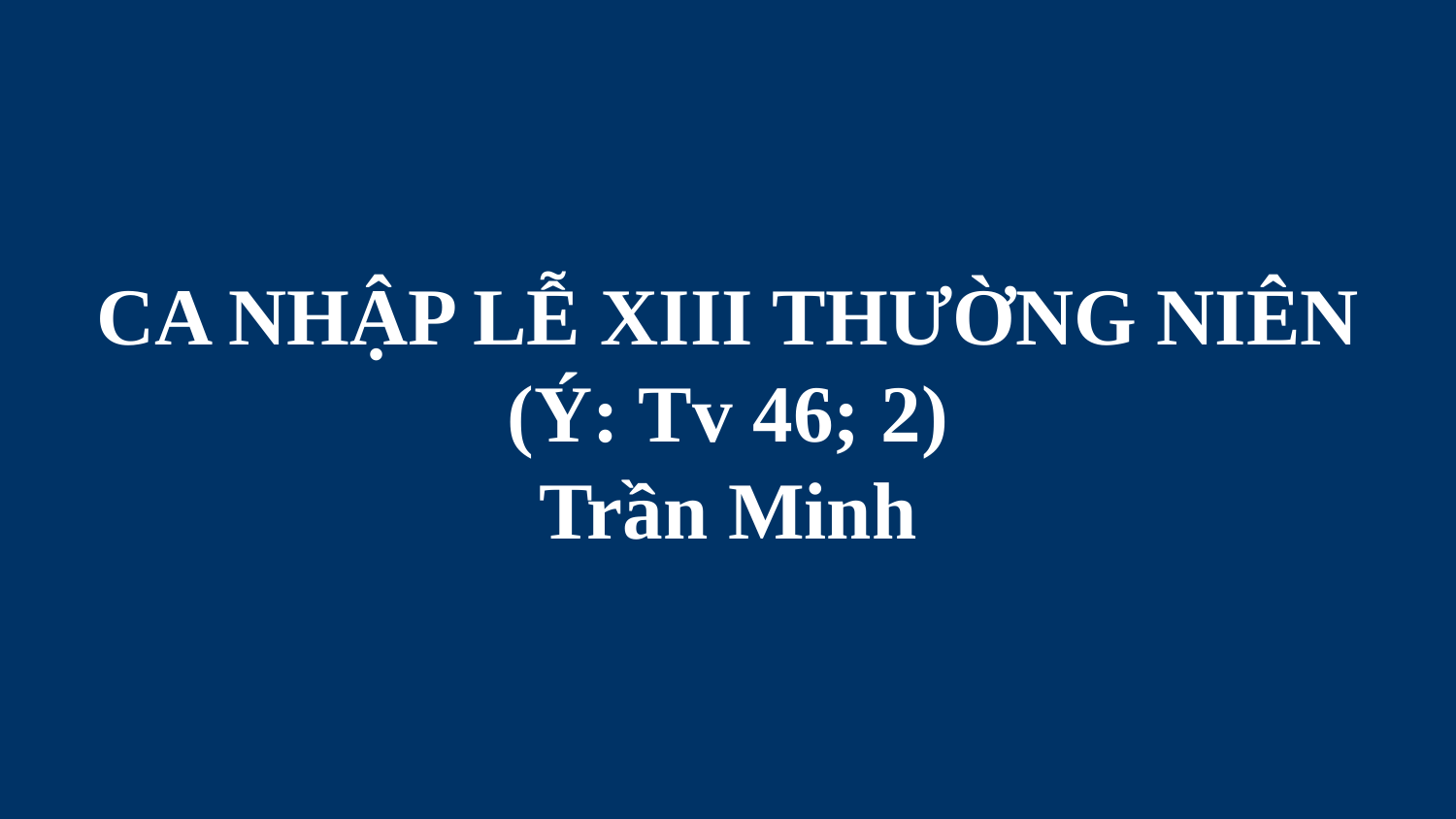

# CA NHẬP LỄ XIII THƯỜNG NIÊN (Ý: Tv 46; 2) Trần Minh